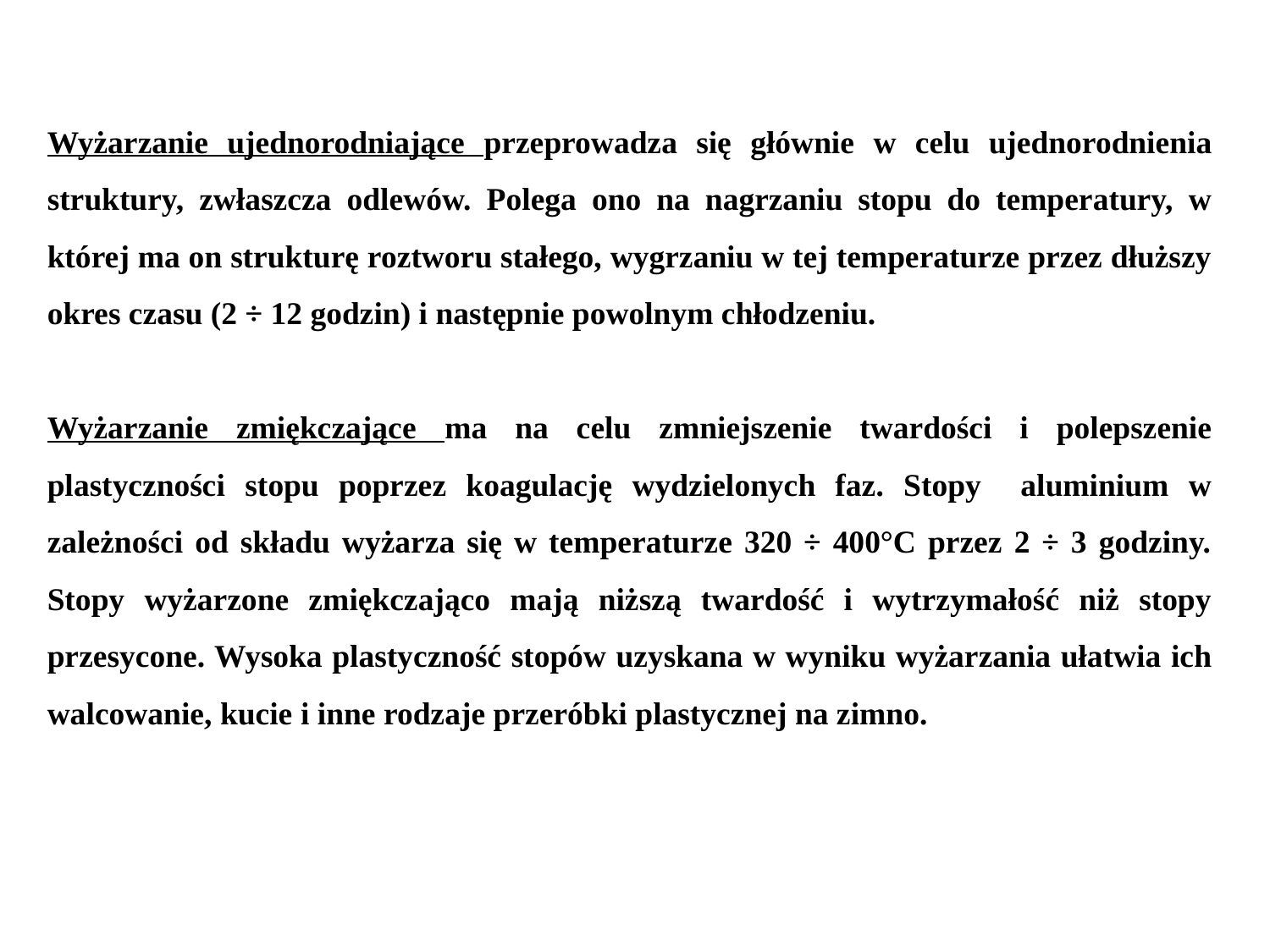

Wyżarzanie ujednorodniające przeprowadza się głównie w celu ujednorodnienia struktury, zwłaszcza odlewów. Polega ono na nagrzaniu stopu do temperatury, w której ma on strukturę roztworu stałego, wygrzaniu w tej temperaturze przez dłuższy okres czasu (2 ÷ 12 godzin) i następnie powolnym chłodzeniu.

Wyżarzanie zmiękczające ma na celu zmniejszenie twardości i polepszenie plastyczności stopu poprzez koagulację wydzielonych faz. Stopy  aluminium w zależności od składu wyżarza się w temperaturze 320 ÷ 400°C przez 2 ÷ 3 godziny. Stopy wyżarzone zmiękczająco mają niższą twardość i wytrzymałość niż stopy przesycone. Wysoka plastyczność stopów uzyskana w wyniku wyżarzania ułatwia ich walcowanie, kucie i inne rodzaje przeróbki plastycznej na zimno.